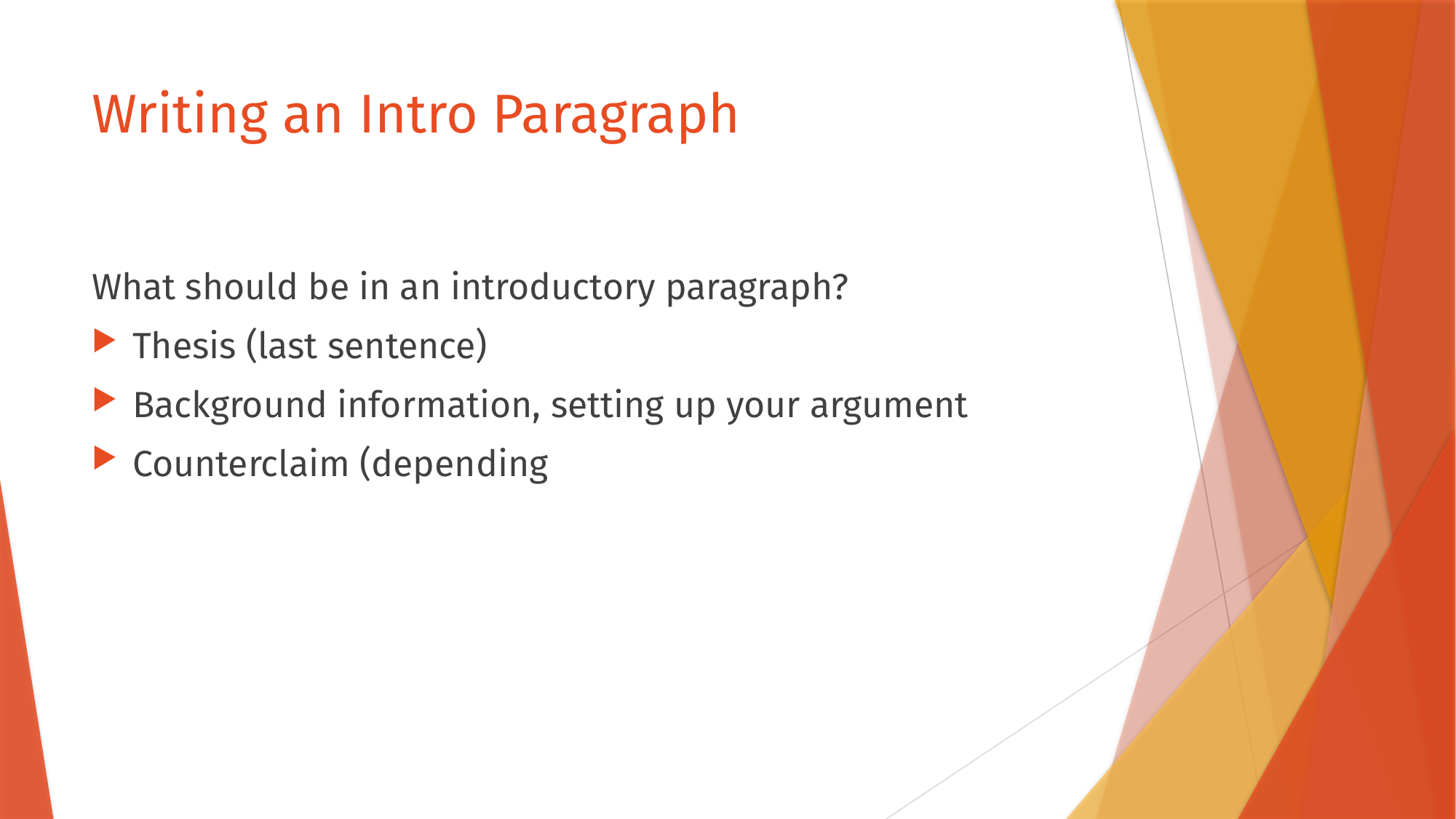

# Writing an Intro Paragraph
What should be in an introductory paragraph?
Thesis (last sentence)
Background information, setting up your argument
Counterclaim (depending